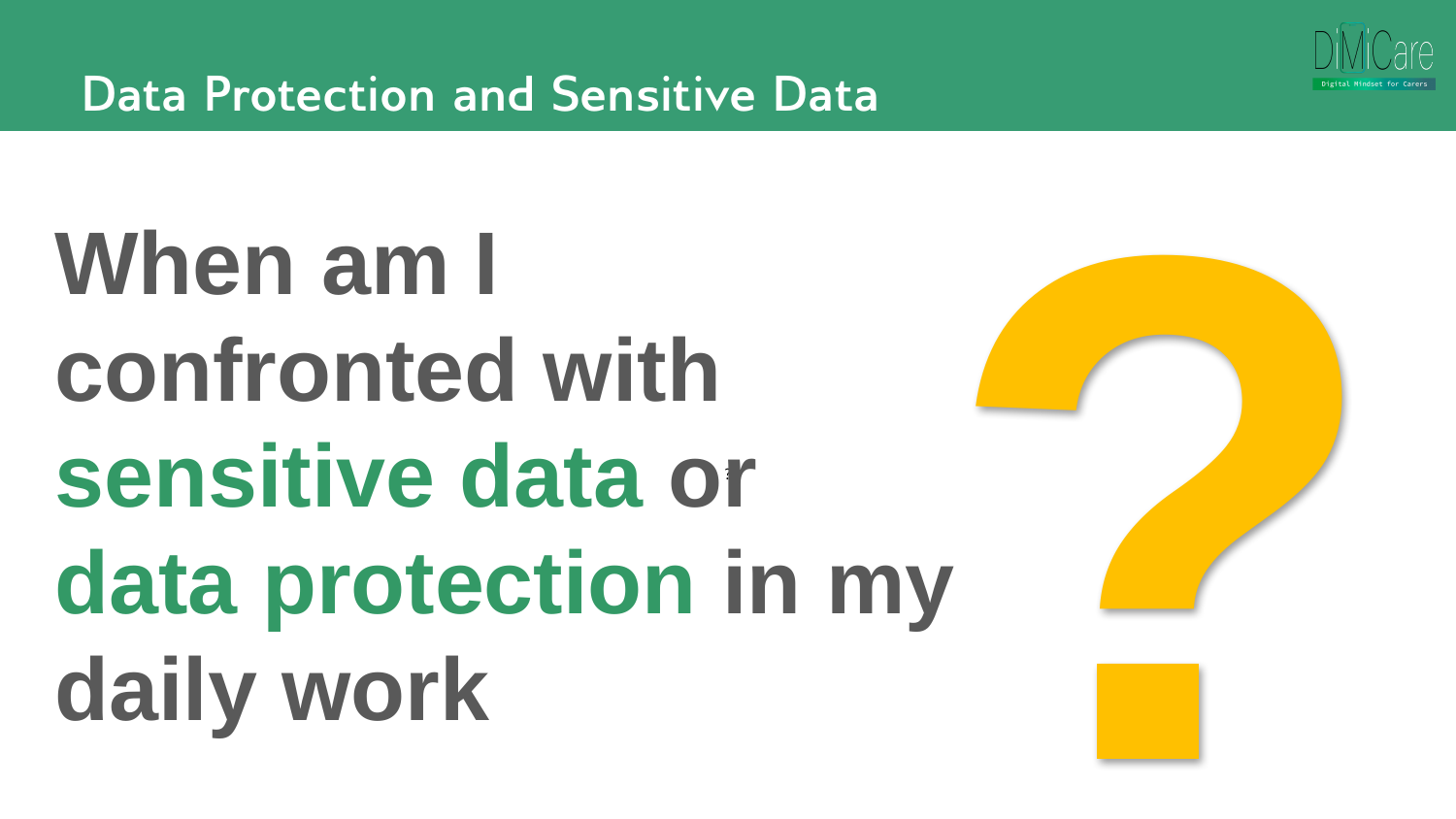

?
Data Protection and Sensitive Data

?
When am I confronted with sensitive data or data protection in my daily work